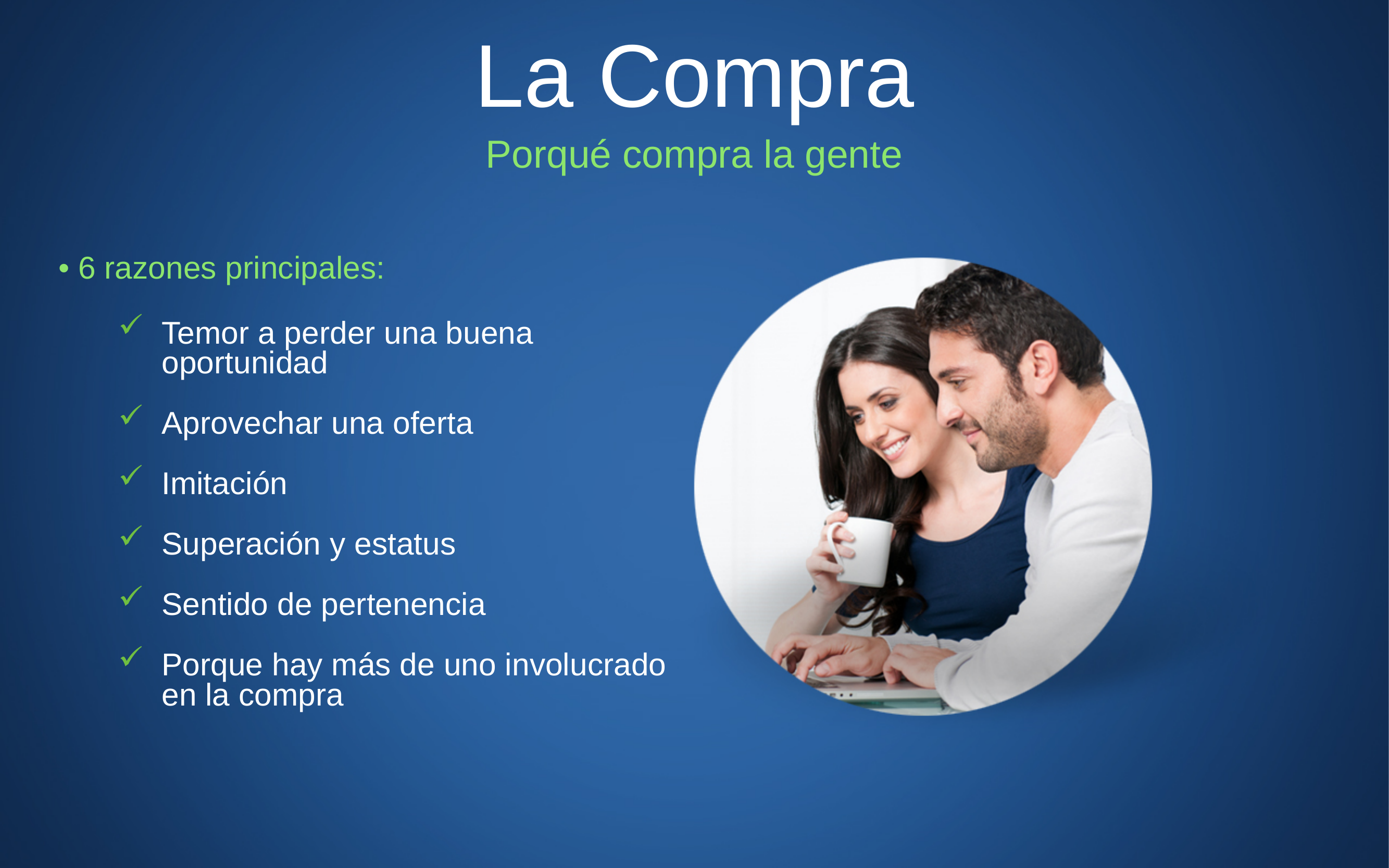

# La Compra
Porqué compra la gente
• 6 razones principales:

Temor a perder una buena oportunidad

Aprovechar una oferta

Imitación

Superación y estatus

Sentido de pertenencia

Porque hay más de uno involucrado en la compra